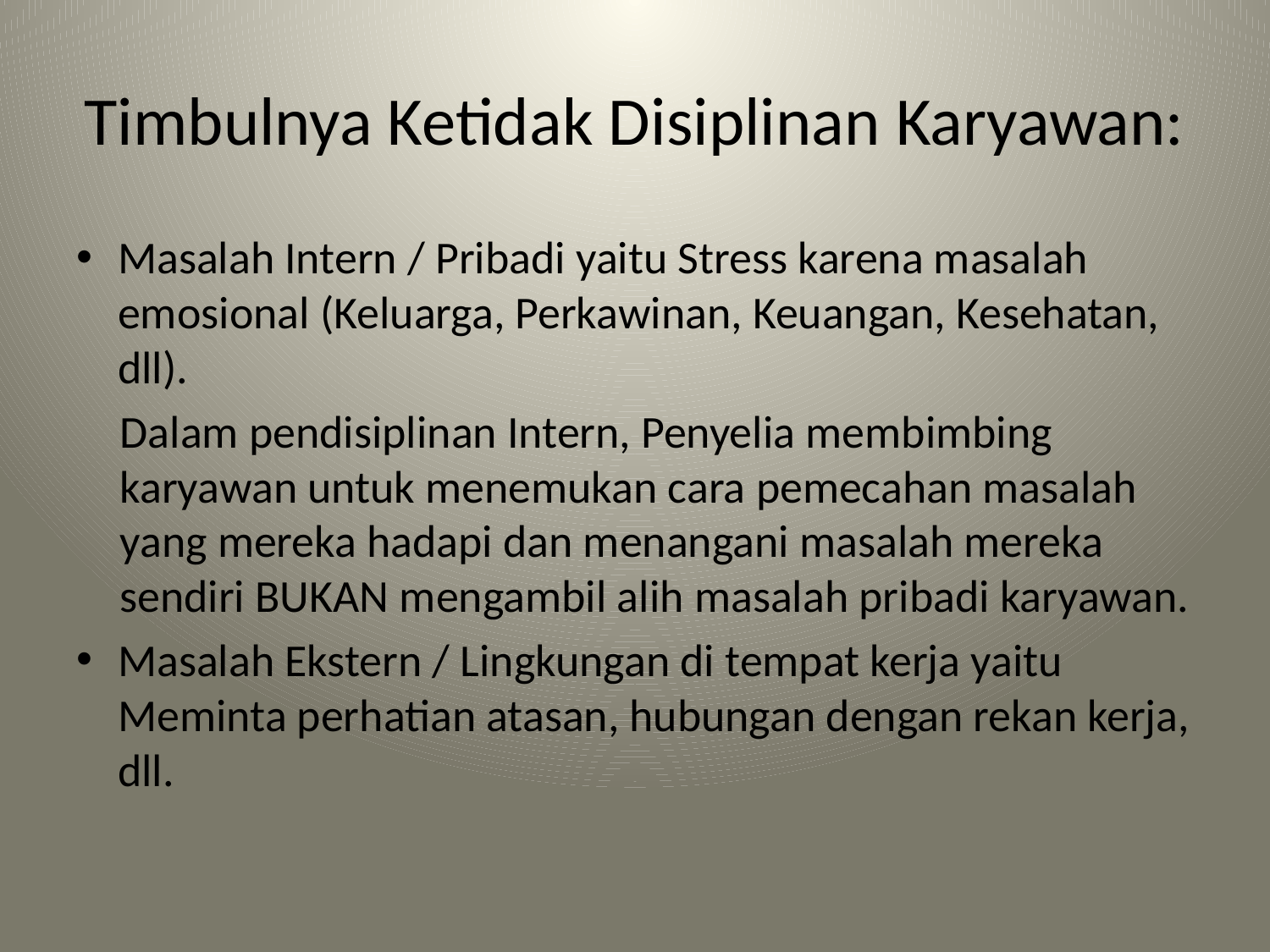

# Timbulnya Ketidak Disiplinan Karyawan:
Masalah Intern / Pribadi yaitu Stress karena masalah emosional (Keluarga, Perkawinan, Keuangan, Kesehatan, dll).
Dalam pendisiplinan Intern, Penyelia membimbing karyawan untuk menemukan cara pemecahan masalah yang mereka hadapi dan menangani masalah mereka sendiri BUKAN mengambil alih masalah pribadi karyawan.
Masalah Ekstern / Lingkungan di tempat kerja yaitu Meminta perhatian atasan, hubungan dengan rekan kerja, dll.